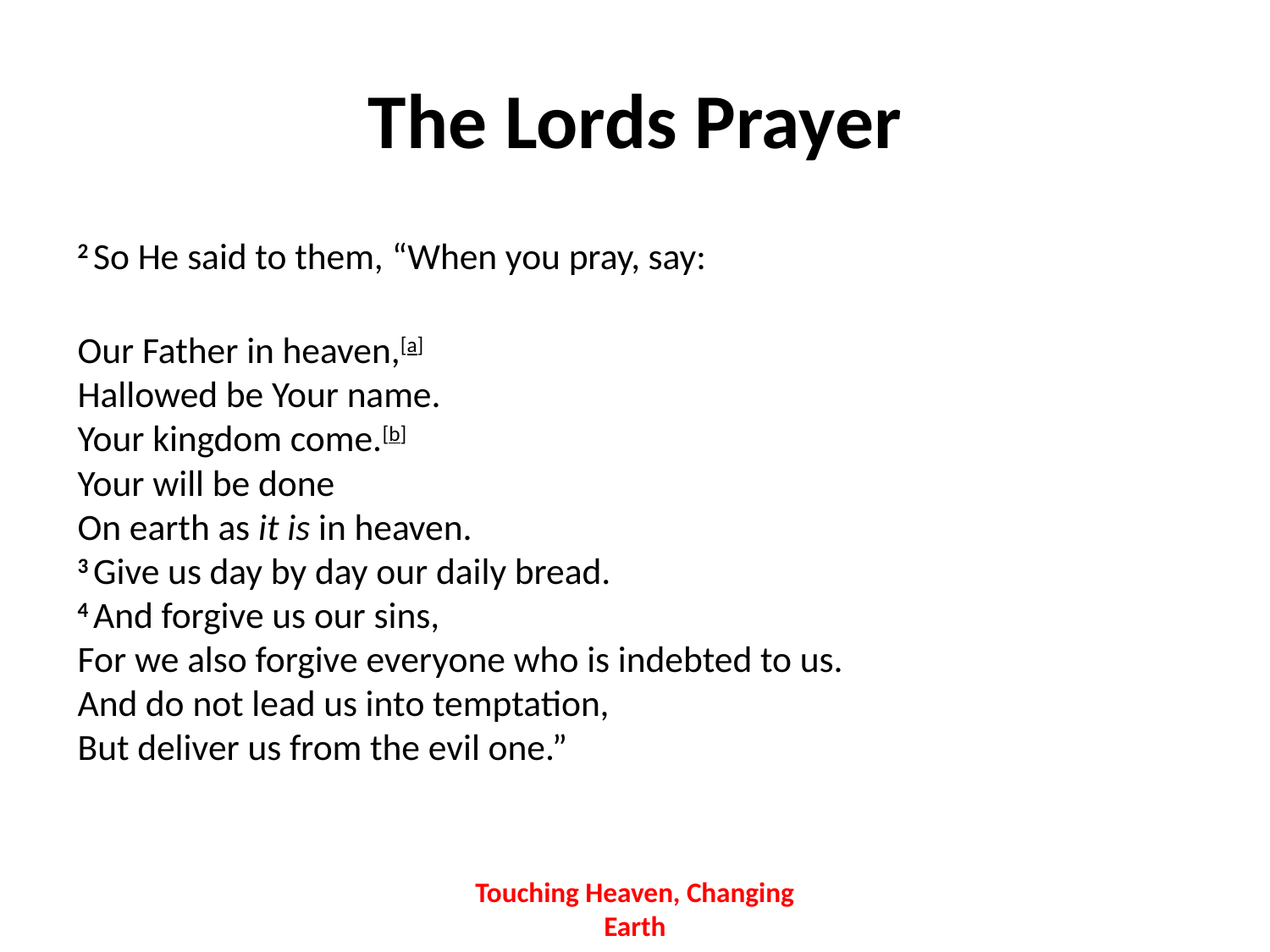

# The Lords Prayer
2 So He said to them, “When you pray, say:

Our Father in heaven,[a]
Hallowed be Your name.
Your kingdom come.[b]
Your will be done
On earth as it is in heaven.
3 Give us day by day our daily bread.
4 And forgive us our sins,
For we also forgive everyone who is indebted to us.
And do not lead us into temptation,
But deliver us from the evil one.”

Touching Heaven, Changing Earth